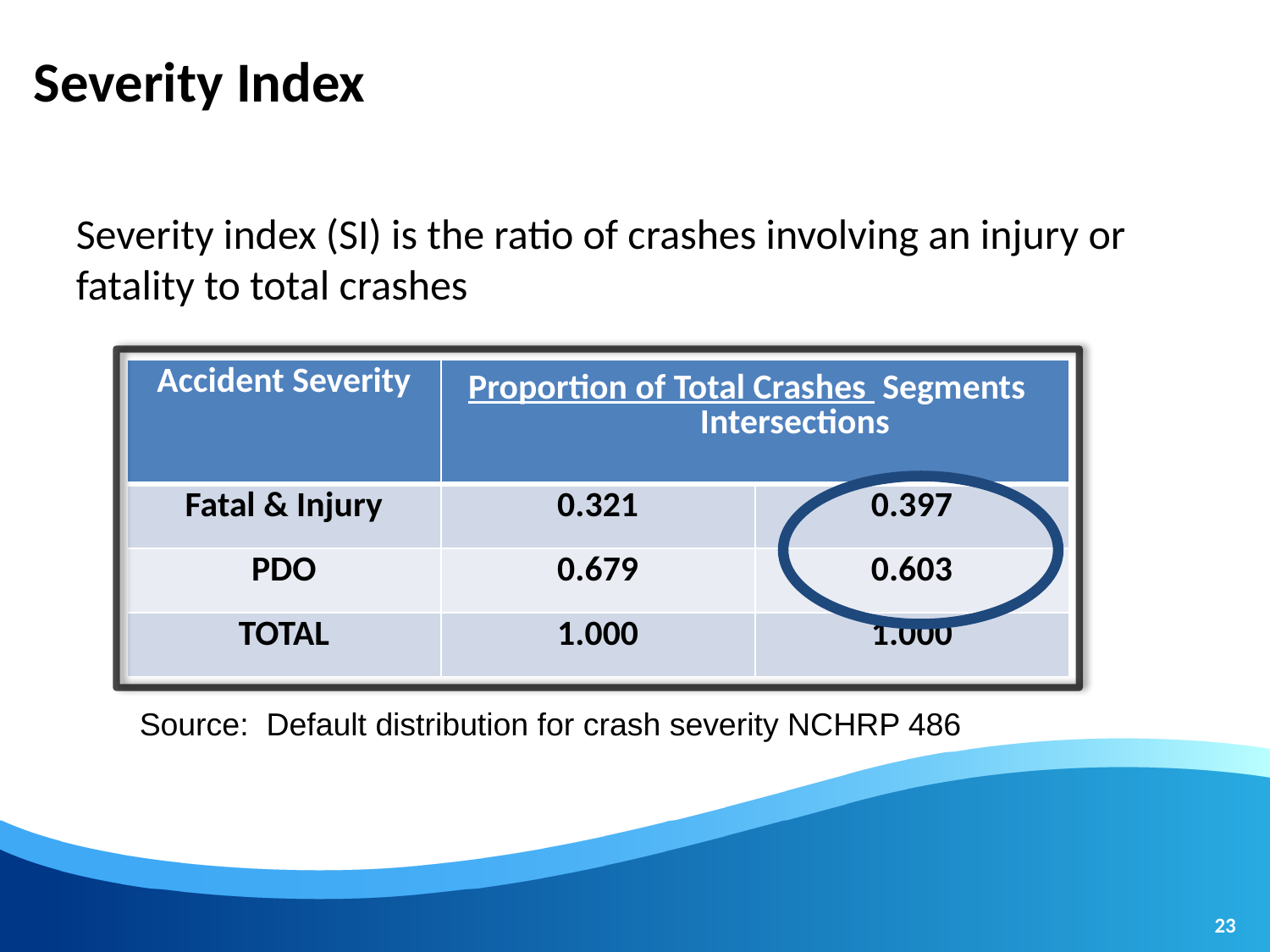

# Severity Index
Severity index (SI) is the ratio of crashes involving an injury or fatality to total crashes

| Accident Severity | Proportion of Total Crashes Segments Intersections |  |
| --- | --- | --- |
| Fatal & Injury | 0.321 | 0.397 |
| PDO | 0.679 | 0.603 |
| TOTAL | 1.000 | 1.000 |

Source:  Default distribution for crash severity NCHRP 486
23